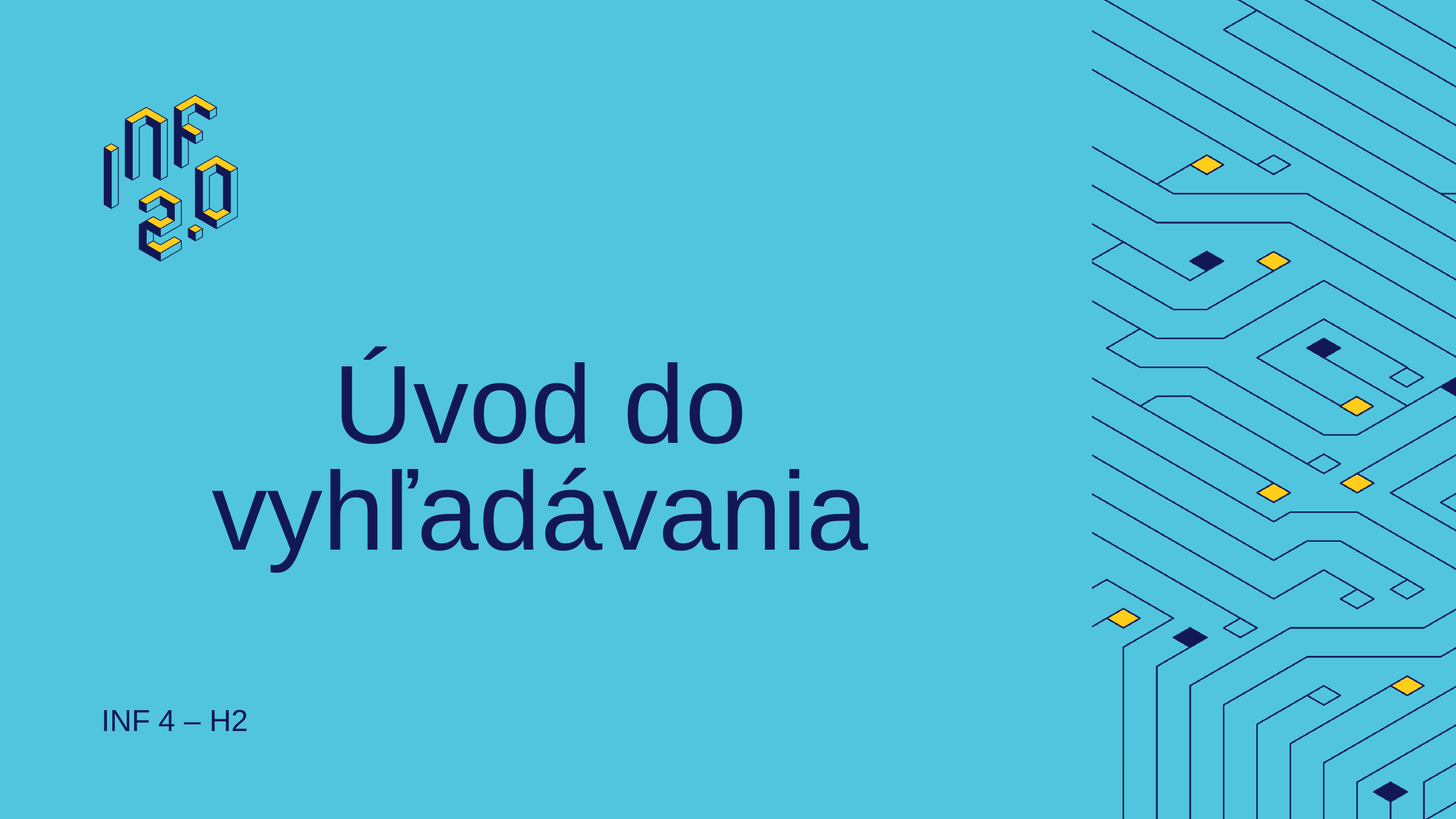

# Úvod do vyhľadávania
INF 4 – H2